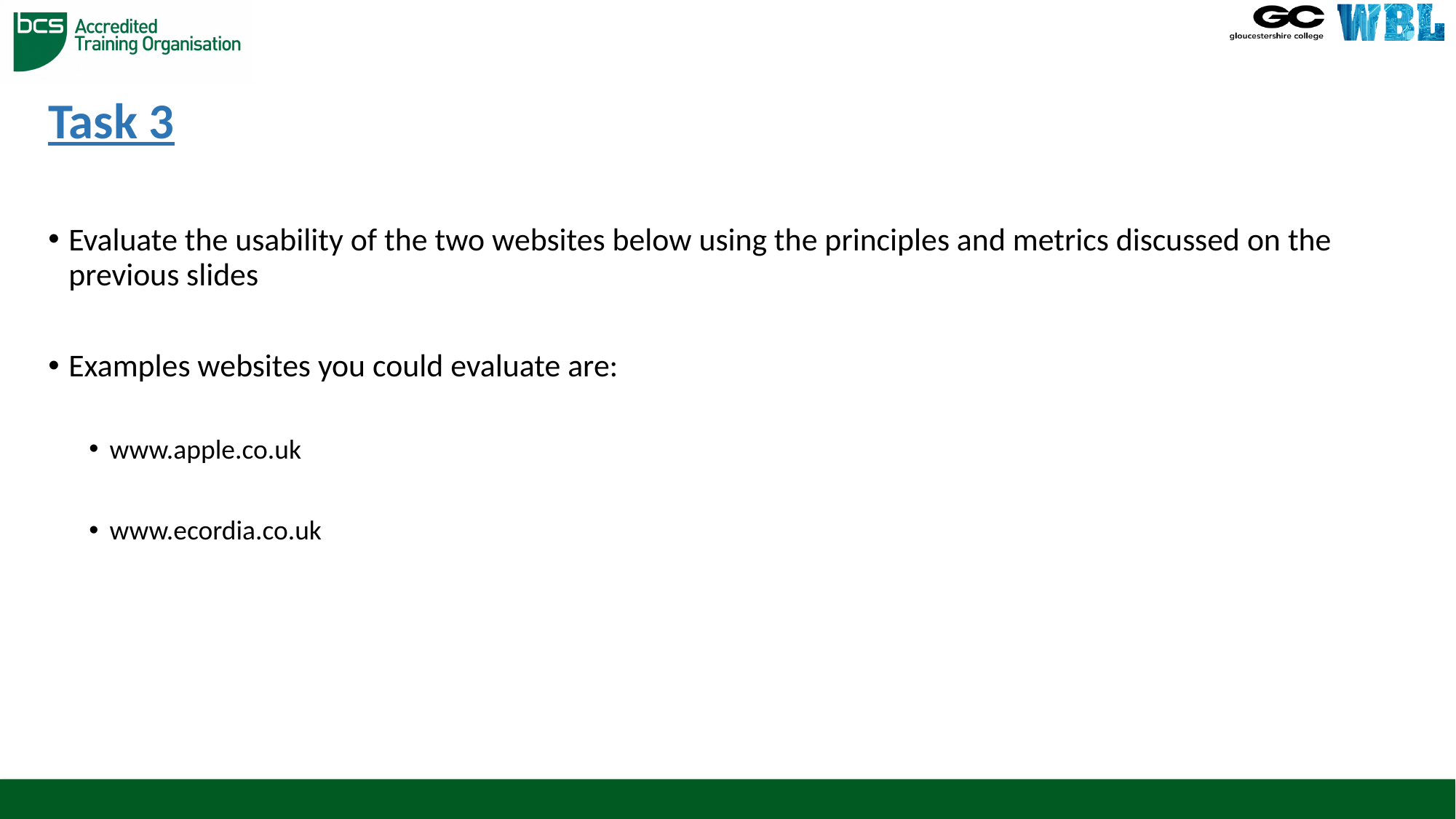

# Task 3
Evaluate the usability of the two websites below using the principles and metrics discussed on the previous slides

Examples websites you could evaluate are:

www.apple.co.uk

www.ecordia.co.uk